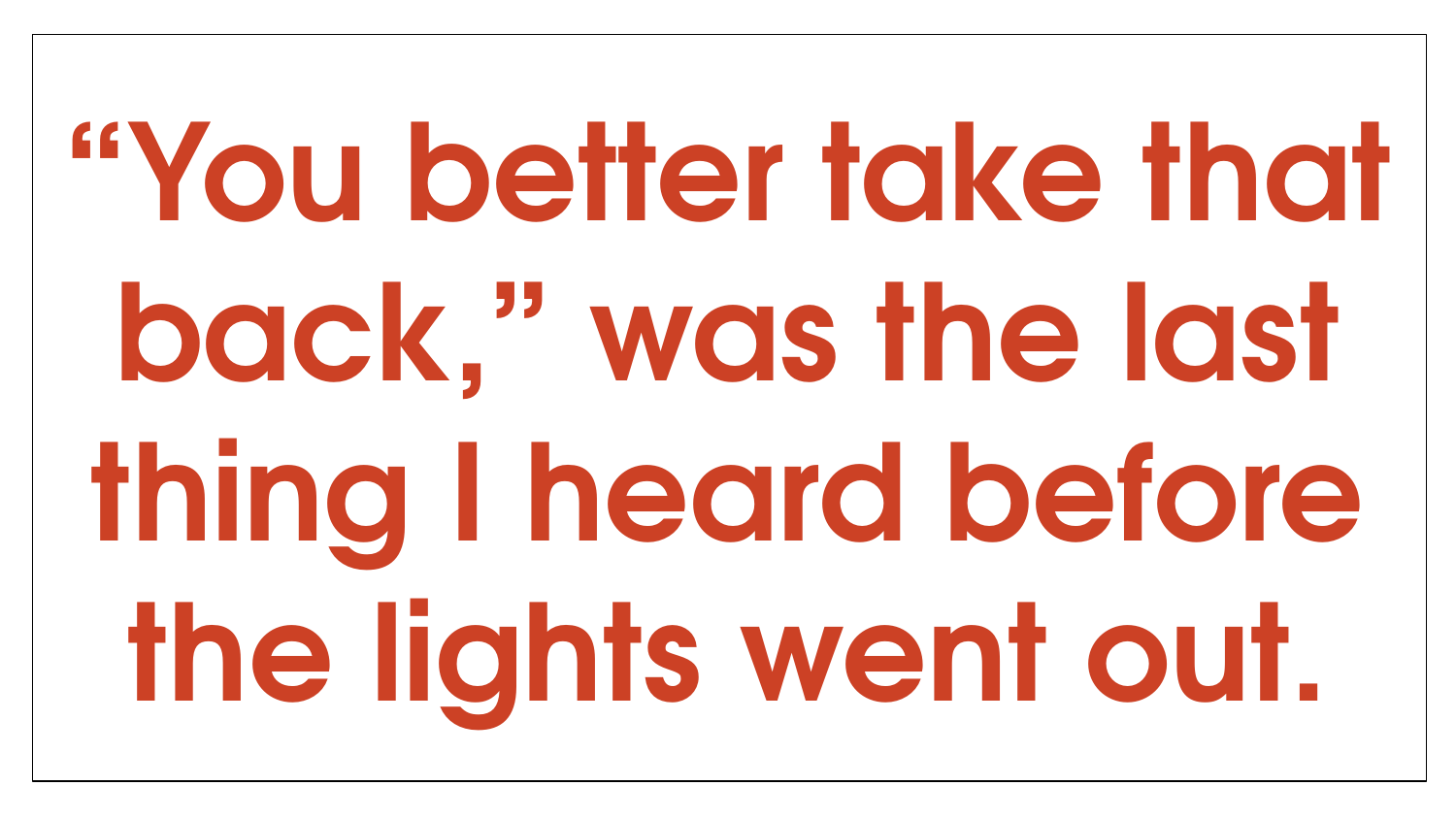

“You better take that back,” was the last thing I heard before the lights went out.